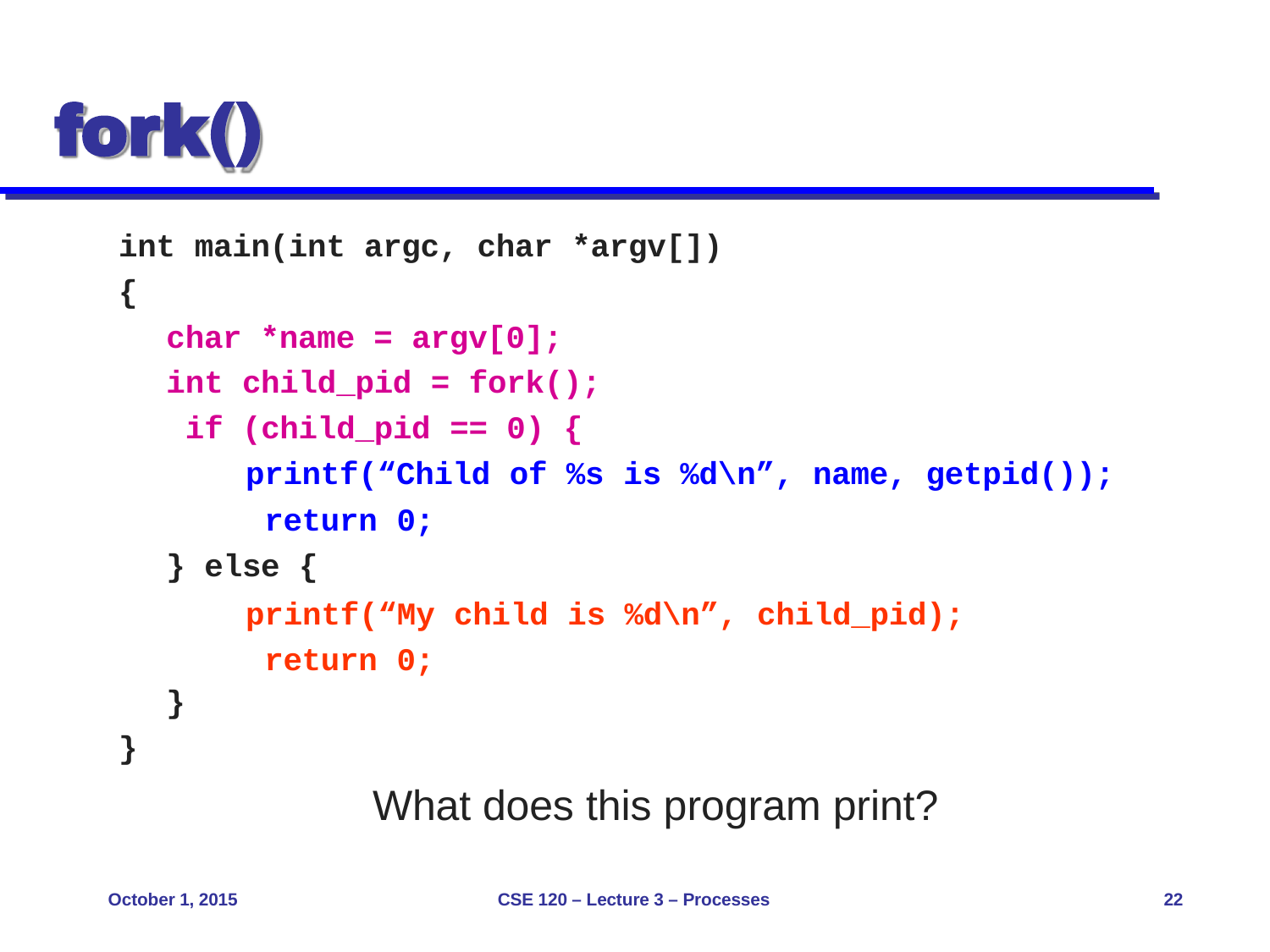

# fork()
int main(int argc, char *argv[])
{
char *name = argv[0];  int child_pid = fork();  if (child_pid == 0) {
printf(“Child of %s is %d\n”, name, getpid());  return 0;
} else {
printf(“My child is %d\n”, child_pid);  return 0;
}
}
What does this program print?
October 1, 2015
CSE 120 – Lecture 3 – Processes
22